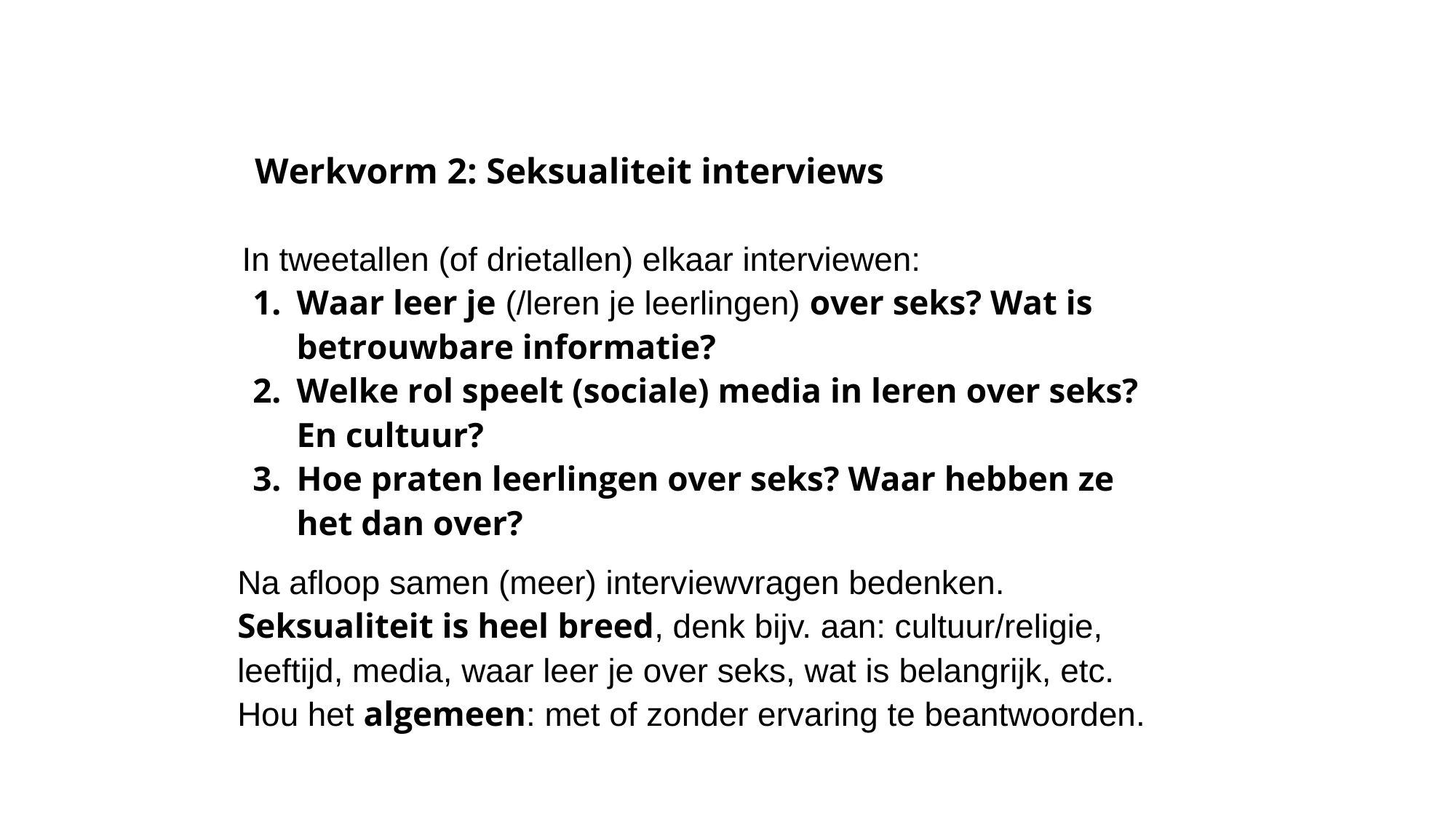

# Werkvorm 2: Seksualiteit interviews
In tweetallen (of drietallen) elkaar interviewen:
Waar leer je (/leren je leerlingen) over seks? Wat is betrouwbare informatie?
Welke rol speelt (sociale) media in leren over seks? En cultuur?
Hoe praten leerlingen over seks? Waar hebben ze het dan over?
Na afloop samen (meer) interviewvragen bedenken.
Seksualiteit is heel breed, denk bijv. aan: cultuur/religie, leeftijd, media, waar leer je over seks, wat is belangrijk, etc. Hou het algemeen: met of zonder ervaring te beantwoorden.